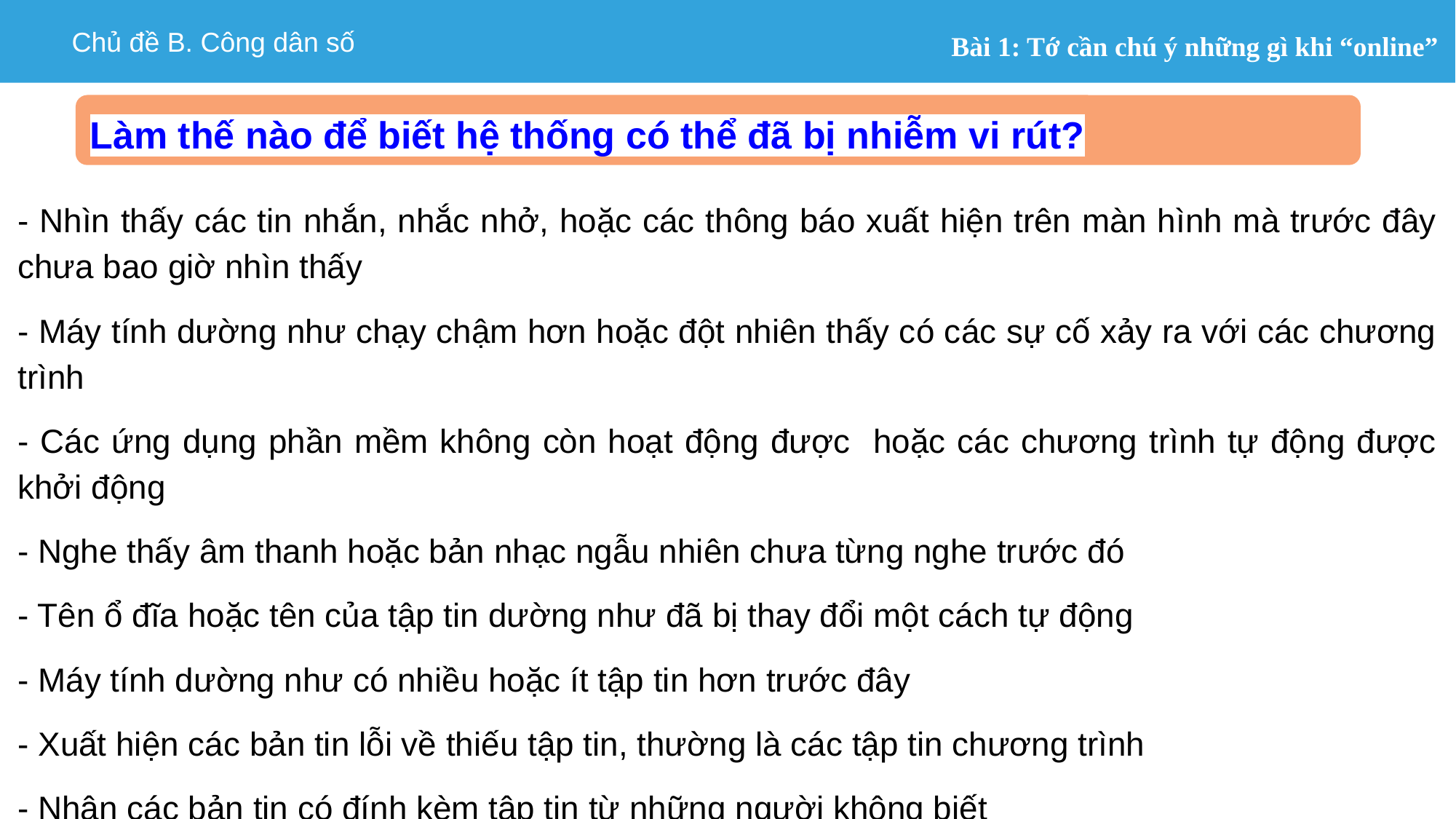

Làm thế nào để biết hệ thống có thể đã bị nhiễm vi rút?

- Nhìn thấy các tin nhắn, nhắc nhở, hoặc các thông báo xuất hiện trên màn hình mà trước đây chưa bao giờ nhìn thấy
- Máy tính dường như chạy chậm hơn hoặc đột nhiên thấy có các sự cố xảy ra với các chương trình
- Các ứng dụng phần mềm không còn hoạt động được  hoặc các chương trình tự động được khởi động
- Nghe thấy âm thanh hoặc bản nhạc ngẫu nhiên chưa từng nghe trước đó
- Tên ổ đĩa hoặc tên của tập tin dường như đã bị thay đổi một cách tự động
- Máy tính dường như có nhiều hoặc ít tập tin hơn trước đây
- Xuất hiện các bản tin lỗi về thiếu tập tin, thường là các tập tin chương trình
- Nhận các bản tin có đính kèm tập tin từ những người không biết